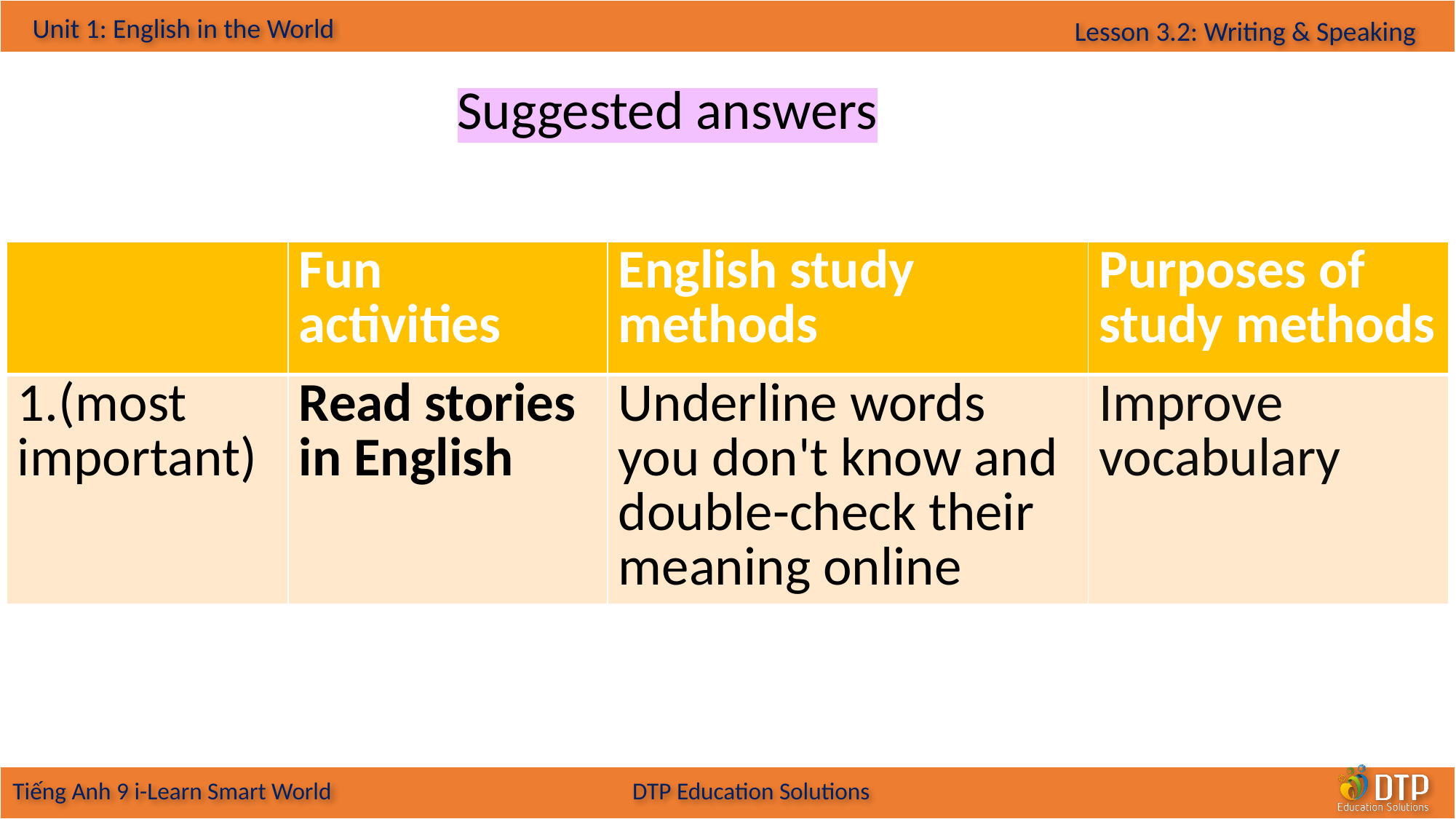

Suggested answers
|  | Fun activities | English study methods | Purposes of study methods |
| --- | --- | --- | --- |
| 1.(most important) | Read stories in English | Underline words you don't know and double-check their meaning online | Improve vocabulary |